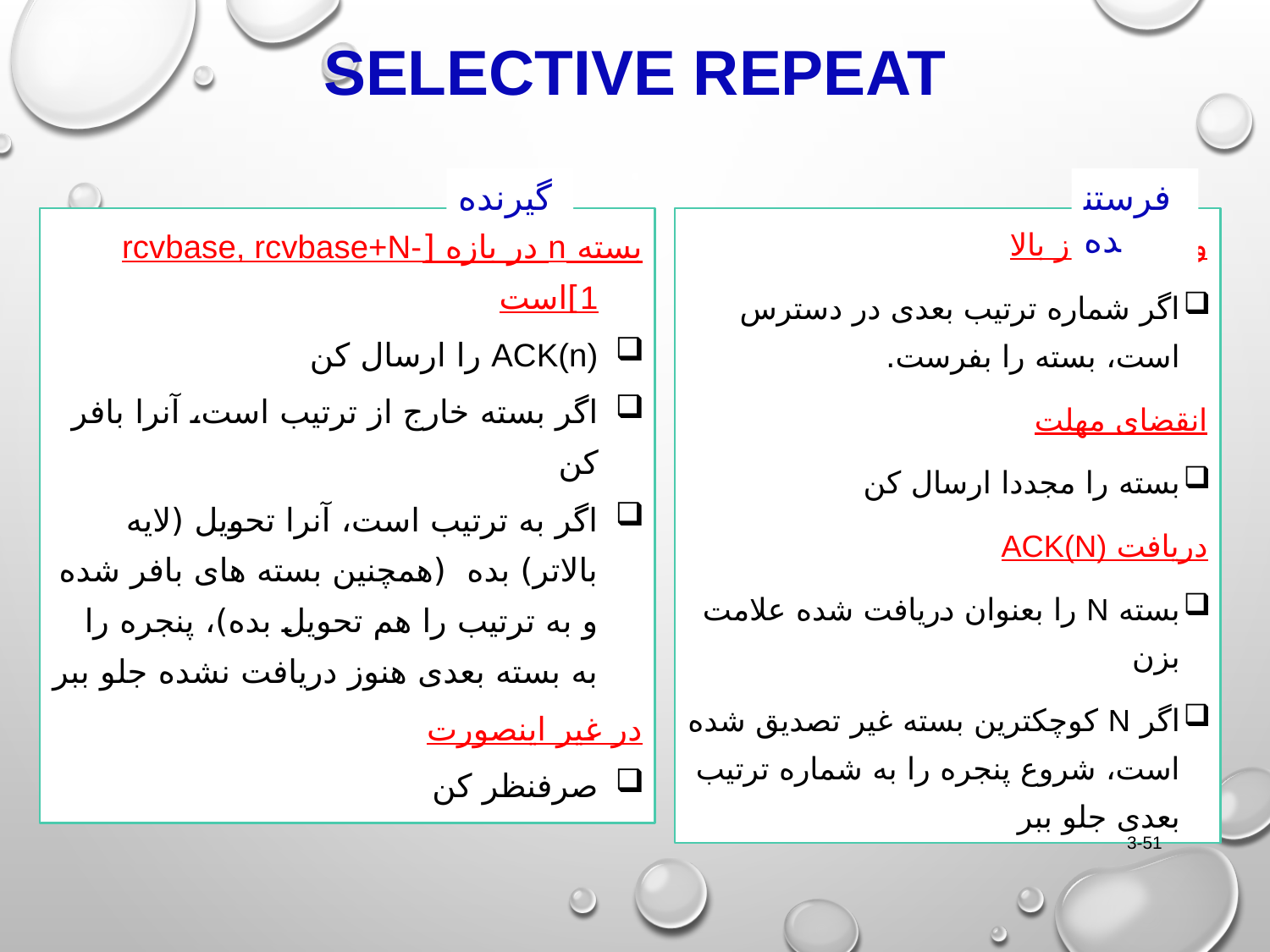

# Selective repeat
گیرنده
فرستنده
بسته n در بازه [rcvbase, rcvbase+N-1]است
ACK(n) را ارسال کن
اگر بسته خارج از ترتیب است، آنرا بافر کن
اگر به ترتیب است، آنرا تحویل (لایه بالاتر) بده  (همچنین بسته های بافر شده و به ترتیب را هم تحویل بده)، پنجره را به بسته بعدی هنوز دریافت نشده جلو ببر
در غیر اینصورت
صرفنظر کن

ورود داده از بالا
اگر شماره ترتیب بعدی در دسترس است، بسته را بفرست.
انقضای مهلت
بسته را مجددا ارسال کن
دریافت ACK(n)
بسته n را بعنوان دریافت شده علامت بزن
اگر n کوچکترین بسته غیر تصدیق شده است، شروع پنجره را به شماره ترتیب بعدی جلو ببر

3-51